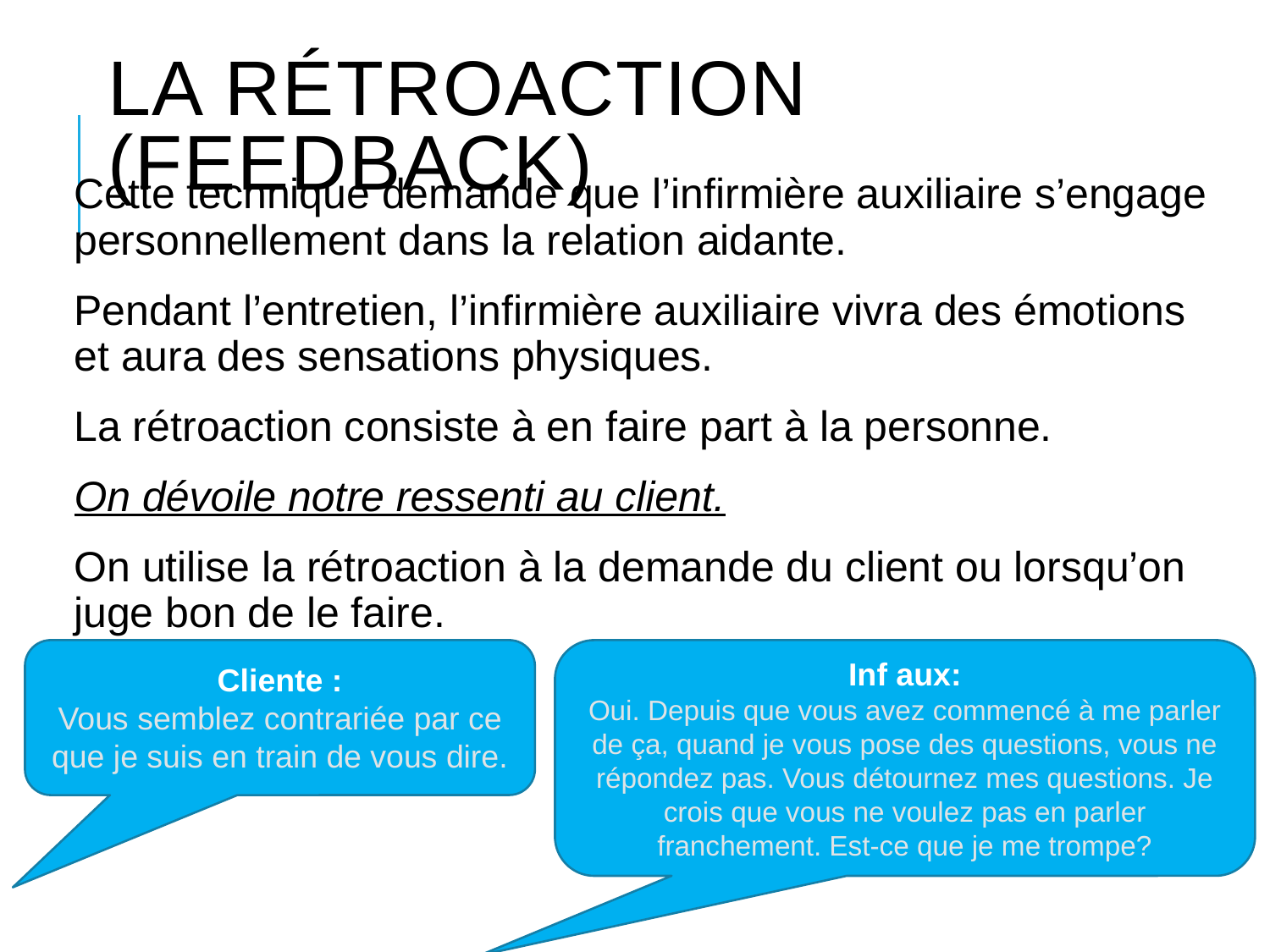

# La rétroaction (feedback)
Cette technique demande que l’infirmière auxiliaire s’engage personnellement dans la relation aidante.
Pendant l’entretien, l’infirmière auxiliaire vivra des émotions et aura des sensations physiques.
La rétroaction consiste à en faire part à la personne.
On dévoile notre ressenti au client.
On utilise la rétroaction à la demande du client ou lorsqu’on juge bon de le faire.
Cliente :
Vous semblez contrariée par ce que je suis en train de vous dire.
Inf aux:
Oui. Depuis que vous avez commencé à me parler de ça, quand je vous pose des questions, vous ne répondez pas. Vous détournez mes questions. Je crois que vous ne voulez pas en parler franchement. Est-ce que je me trompe?